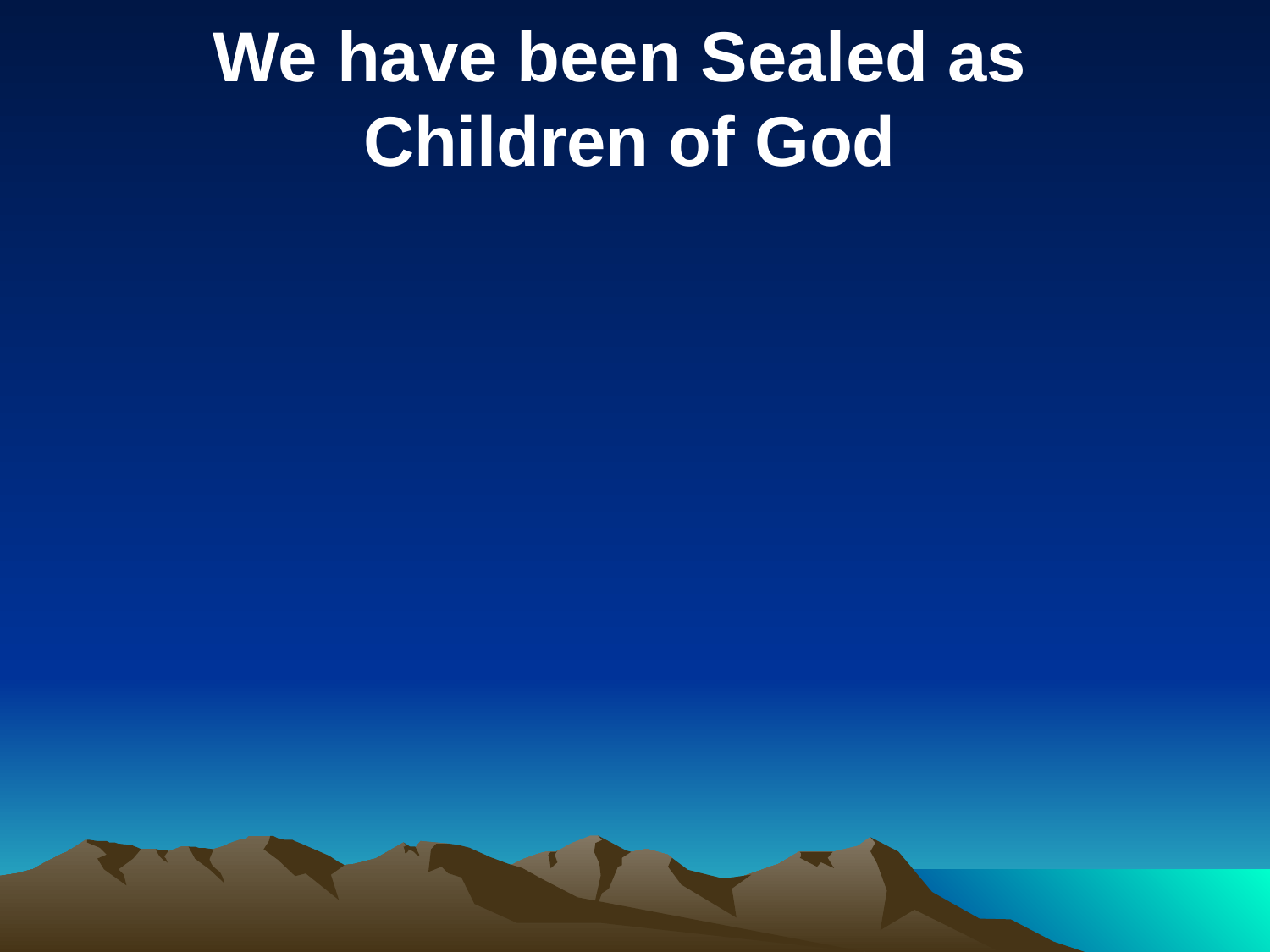

We have been Sealed as
Children of God